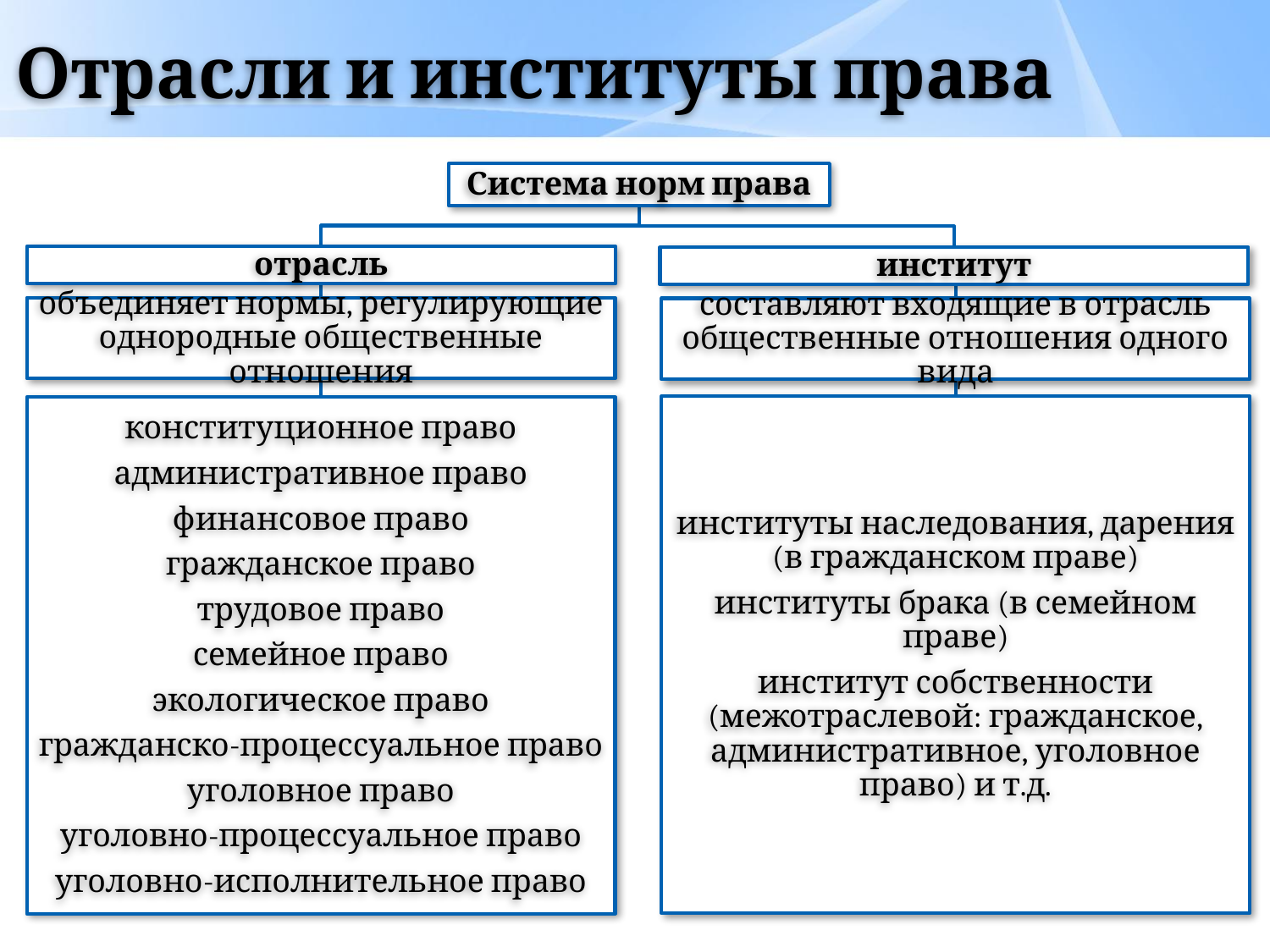

# Отрасли и институты права

Система норм права

отрасль

институт

объединяет нормы, регулирующие однородные общественные отношения

составляют входящие в отрасль общественные отношения одного вида

институты наследования, дарения (в гражданском праве)
институты брака (в семейном праве)
институт собственности (межотраслевой: гражданское, административное, уголовное право) и т.д.

конституционное право
административное право
финансовое право
гражданское право
трудовое право
семейное право
экологическое право
гражданско-процессуальное право
уголовное право
уголовно-процессуальное право
уголовно-исполнительное право